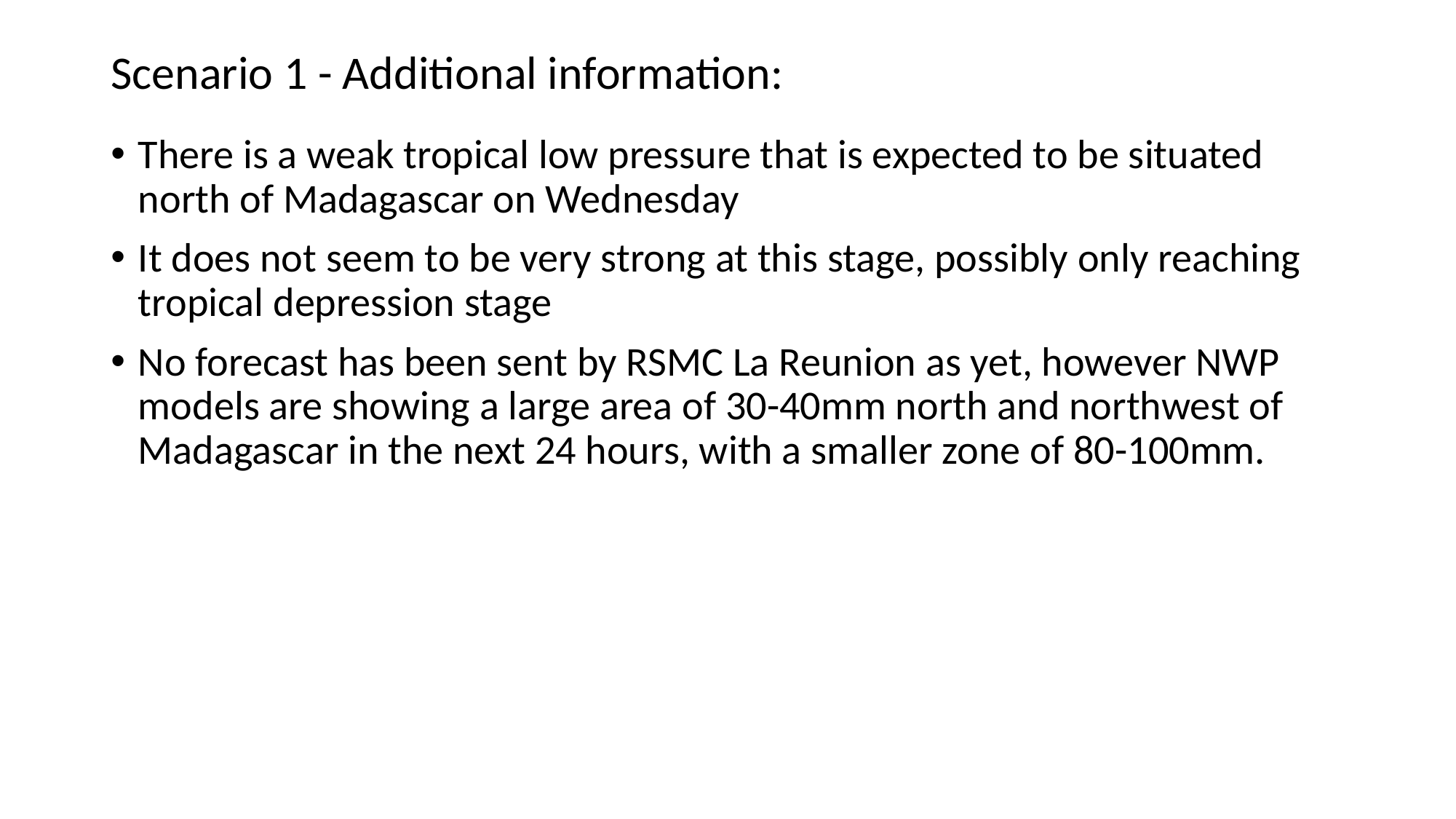

# Scenario 1 - Additional information:
There is a weak tropical low pressure that is expected to be situated north of Madagascar on Wednesday
It does not seem to be very strong at this stage, possibly only reaching tropical depression stage
No forecast has been sent by RSMC La Reunion as yet, however NWP models are showing a large area of 30-40mm north and northwest of Madagascar in the next 24 hours, with a smaller zone of 80-100mm.